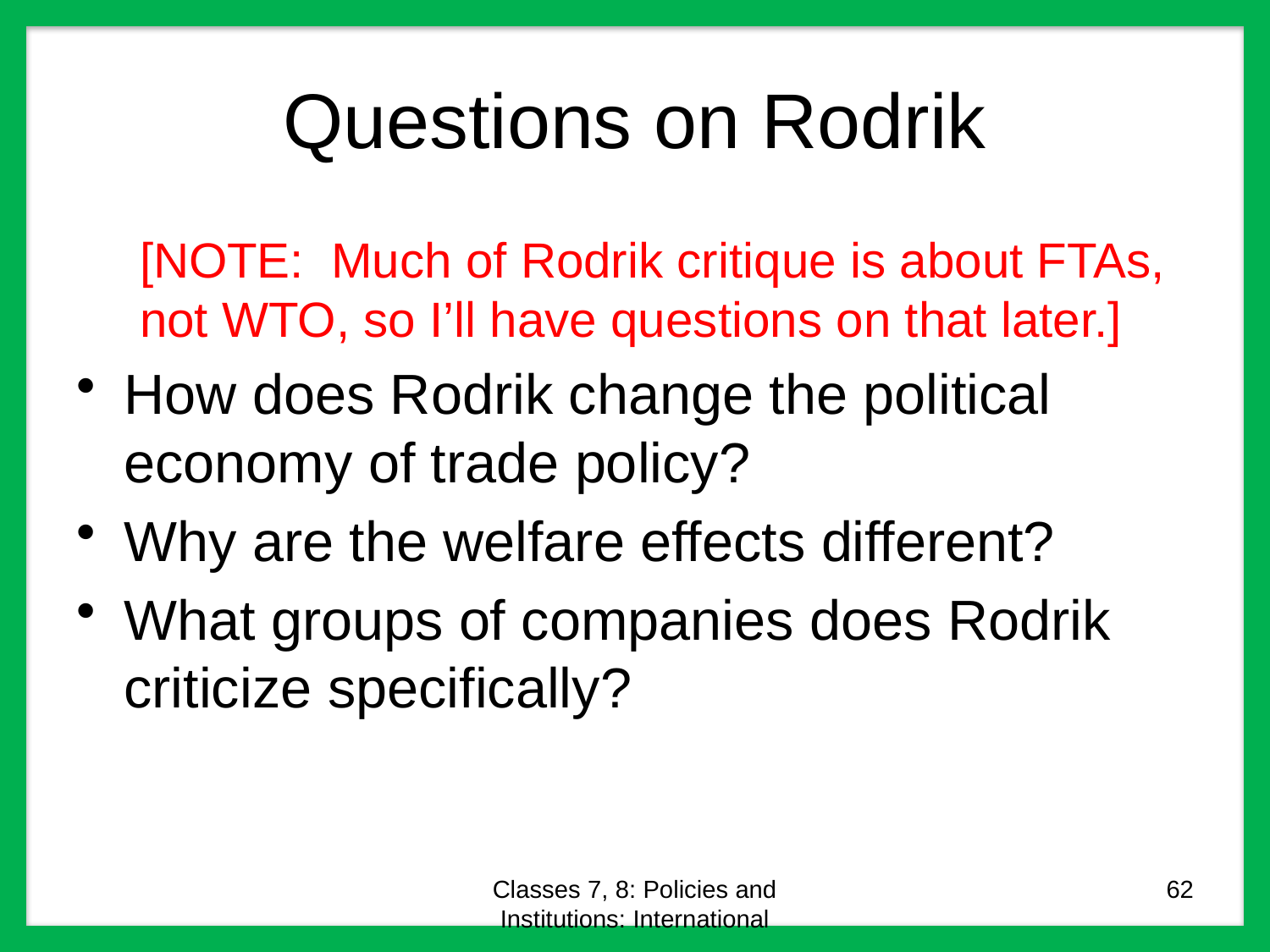

# Questions on Rodrik
[NOTE:  Much of Rodrik critique is about FTAs, not WTO, so I’ll have questions on that later.]
How does Rodrik change the political economy of trade policy?
Why are the welfare effects different?
What groups of companies does Rodrik criticize specifically?

Classes 7, 8: Policies and Institutions: International
62